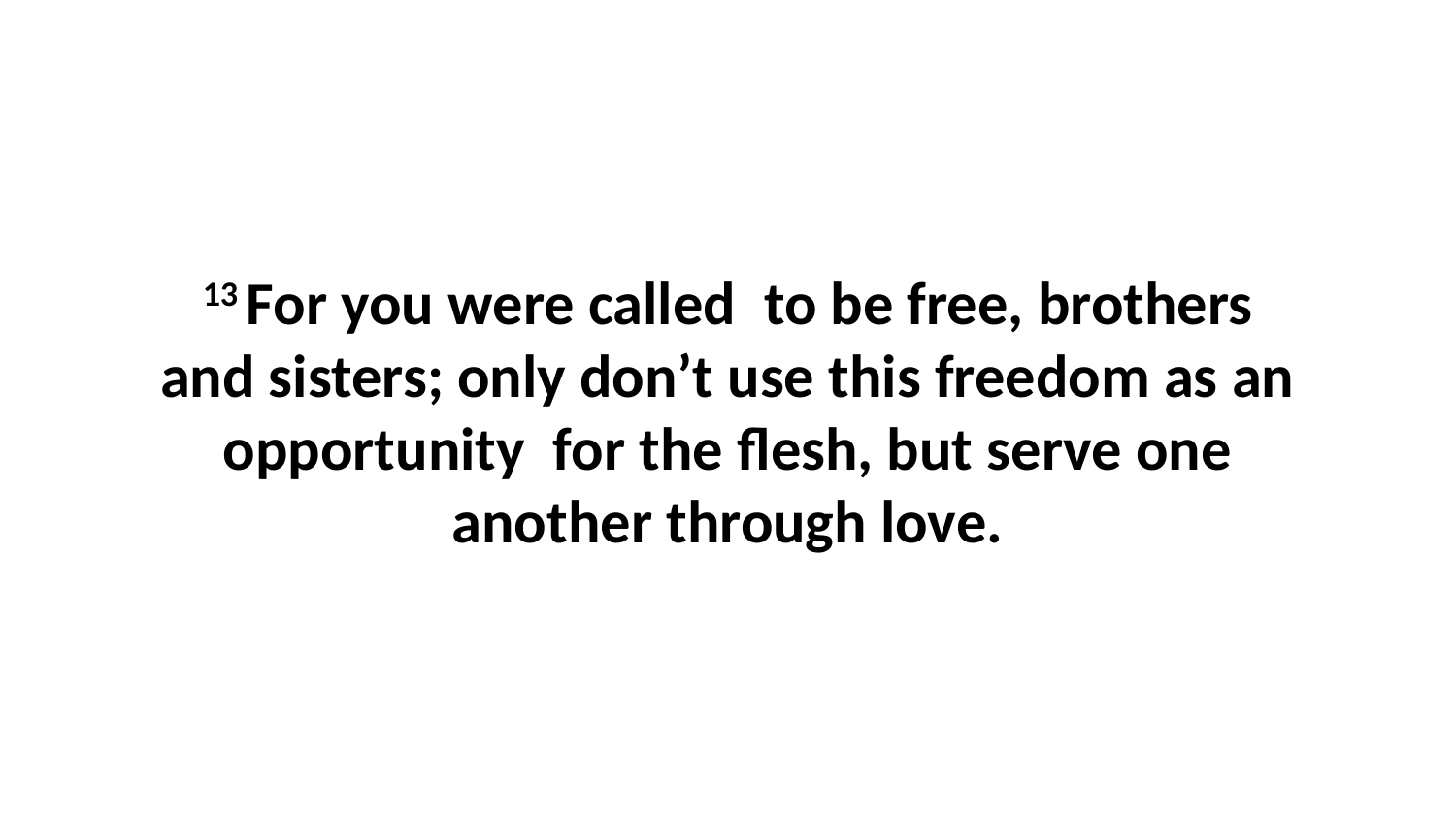

13 For you were called  to be free, brothers and sisters; only don’t use this freedom as an opportunity  for the flesh, but serve one another through love.